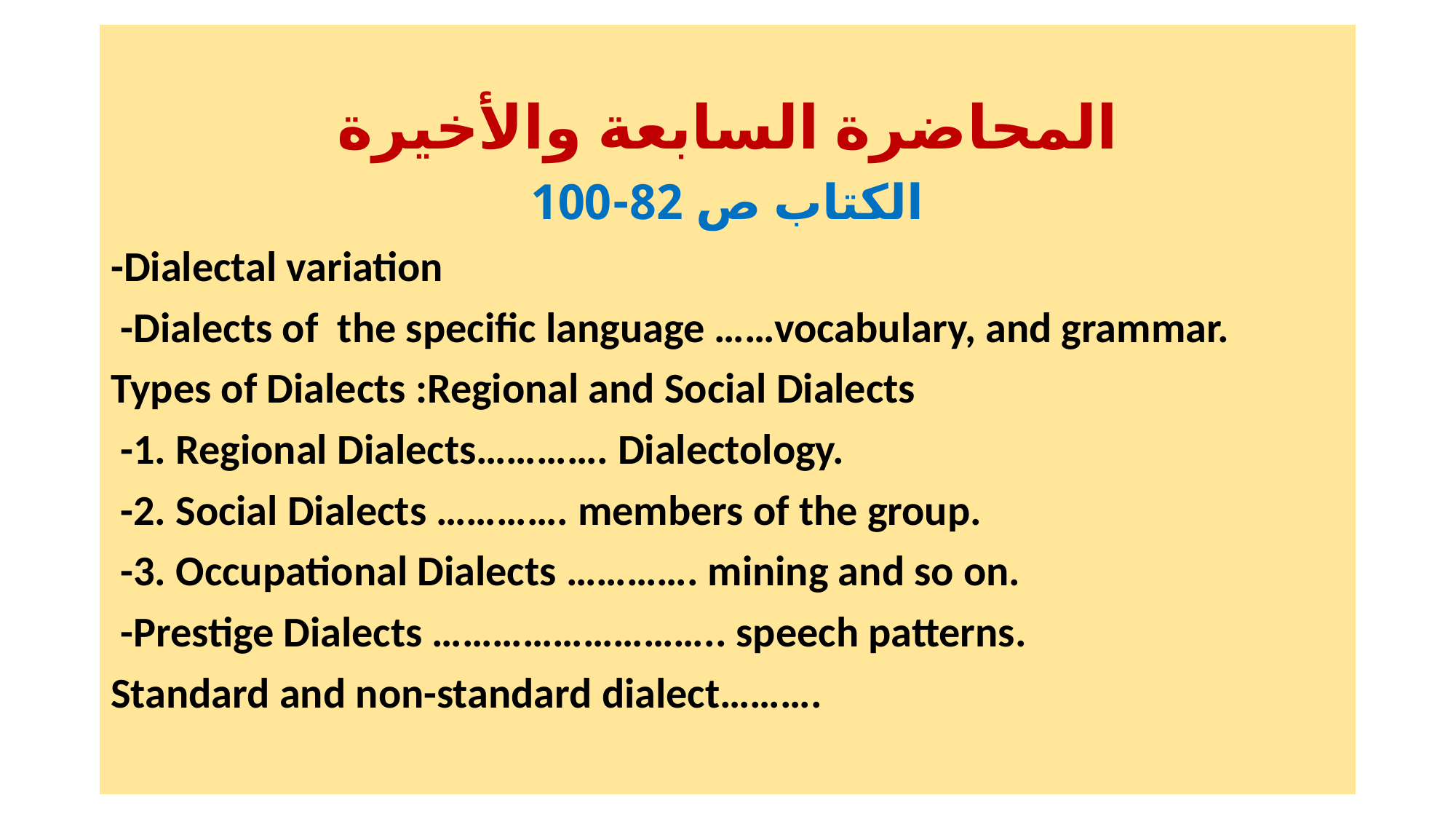

المحاضرة السابعة والأخيرة
الكتاب ص 82-100
-Dialectal variation
 -Dialects of  the specific language ……vocabulary, and grammar.
Types of Dialects :Regional and Social Dialects
 -1. Regional Dialects…………. Dialectology.
 -2. Social Dialects …………. members of the group.
 -3. Occupational Dialects …………. mining and so on.
 -Prestige Dialects ……………………….. speech patterns.
Standard and non-standard dialect……….